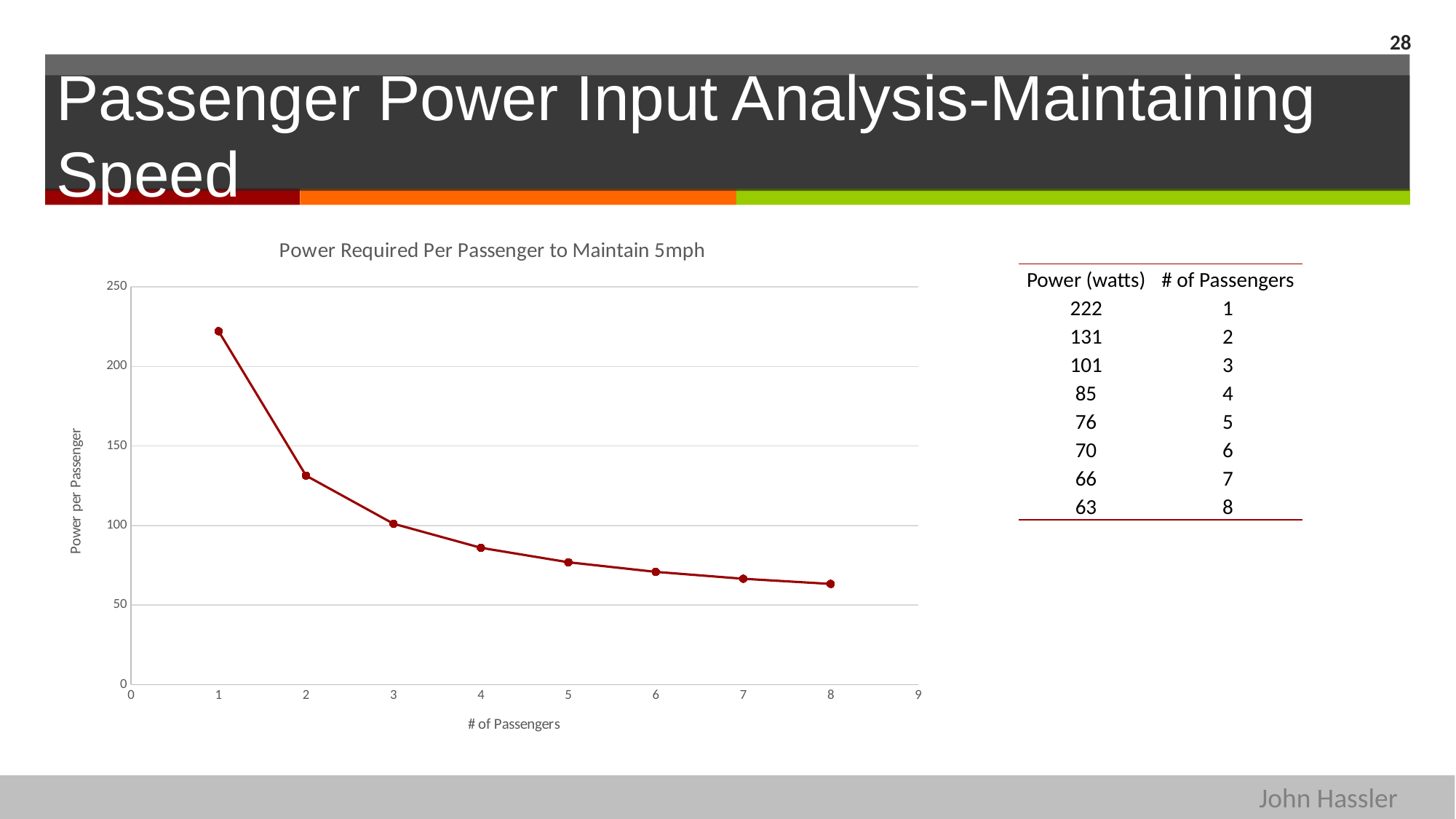

28
# Passenger Power Input Analysis-Maintaining Speed

### Chart: Power Required Per Passenger to Maintain 5mph

| Category |  |
|---|---|
| Power (watts) | # of Passengers |
| --- | --- |
| 222 | 1 |
| 131 | 2 |
| 101 | 3 |
| 85 | 4 |
| 76 | 5 |
| 70 | 6 |
| 66 | 7 |
| 63 | 8 |
John Hassler